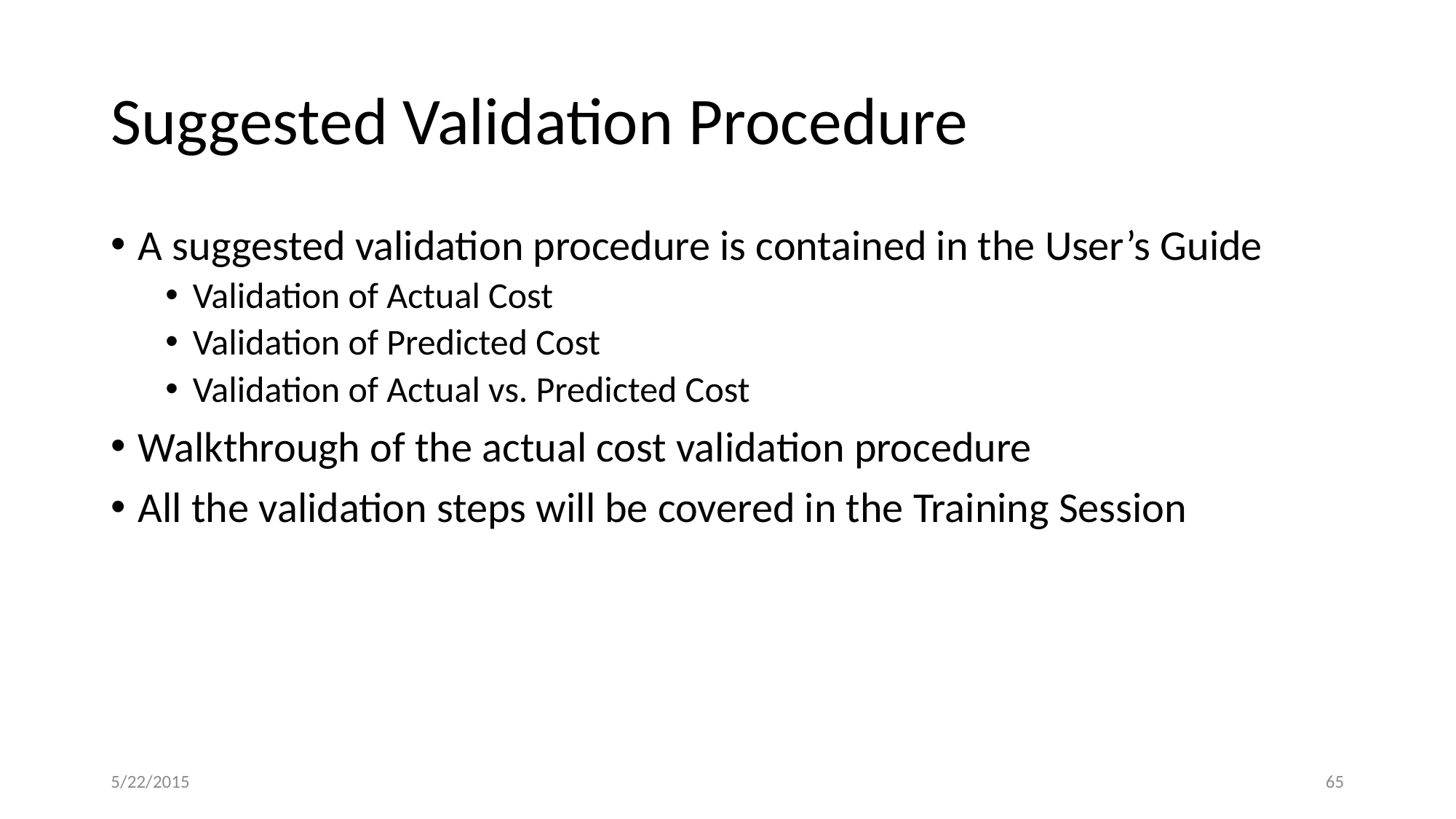

# Suggested Validation Procedure
A suggested validation procedure is contained in the User’s Guide
Validation of Actual Cost
Validation of Predicted Cost
Validation of Actual vs. Predicted Cost
Walkthrough of the actual cost validation procedure
All the validation steps will be covered in the Training Session
5/22/2015
65